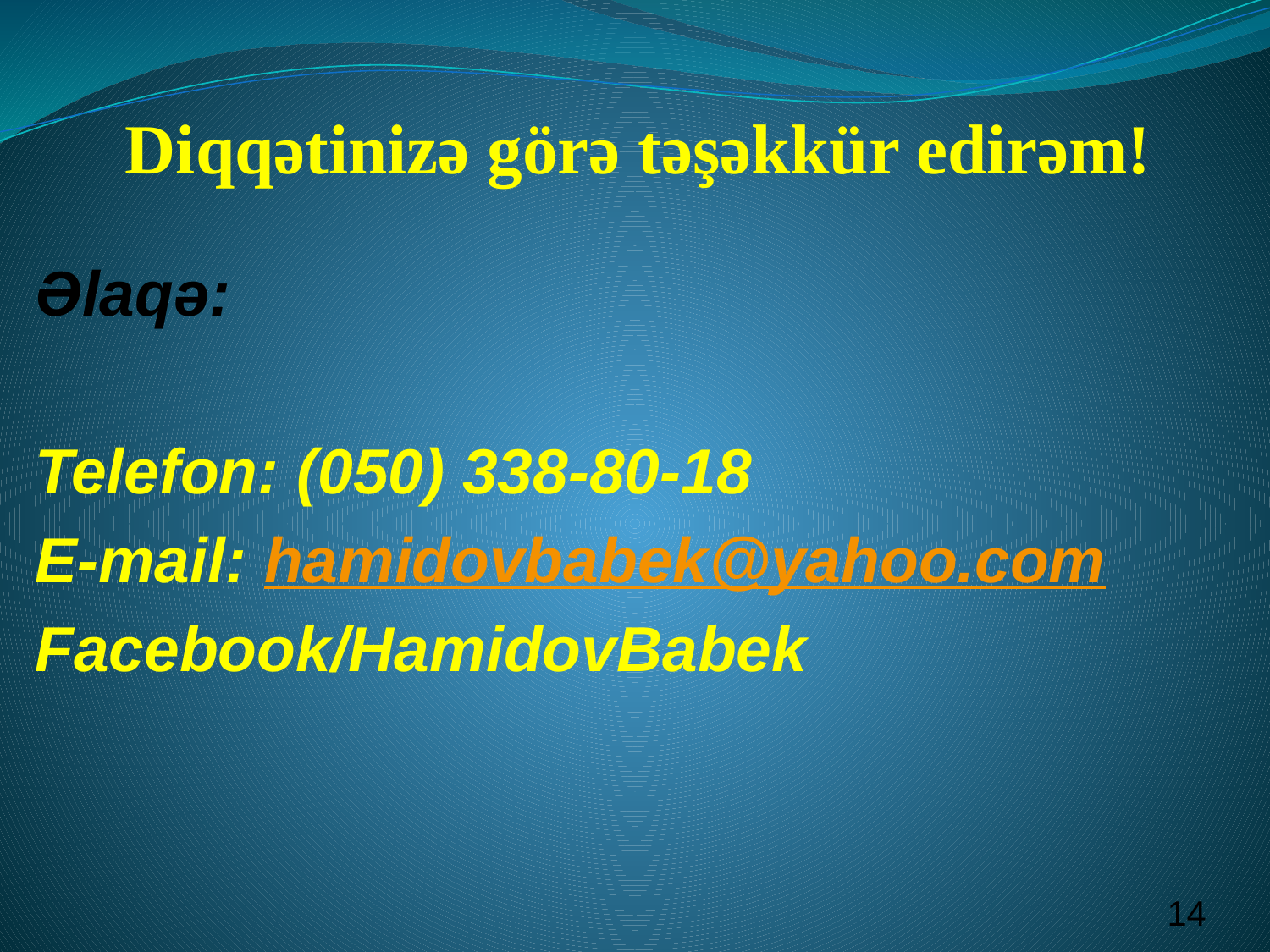

# Diqqətinizə görə təşəkkür edirəm!
Əlaqə:

Telefon: (050) 338-80-18
E-mail: hamidovbabek@yahoo.com
Facebook/HamidovBabek

14